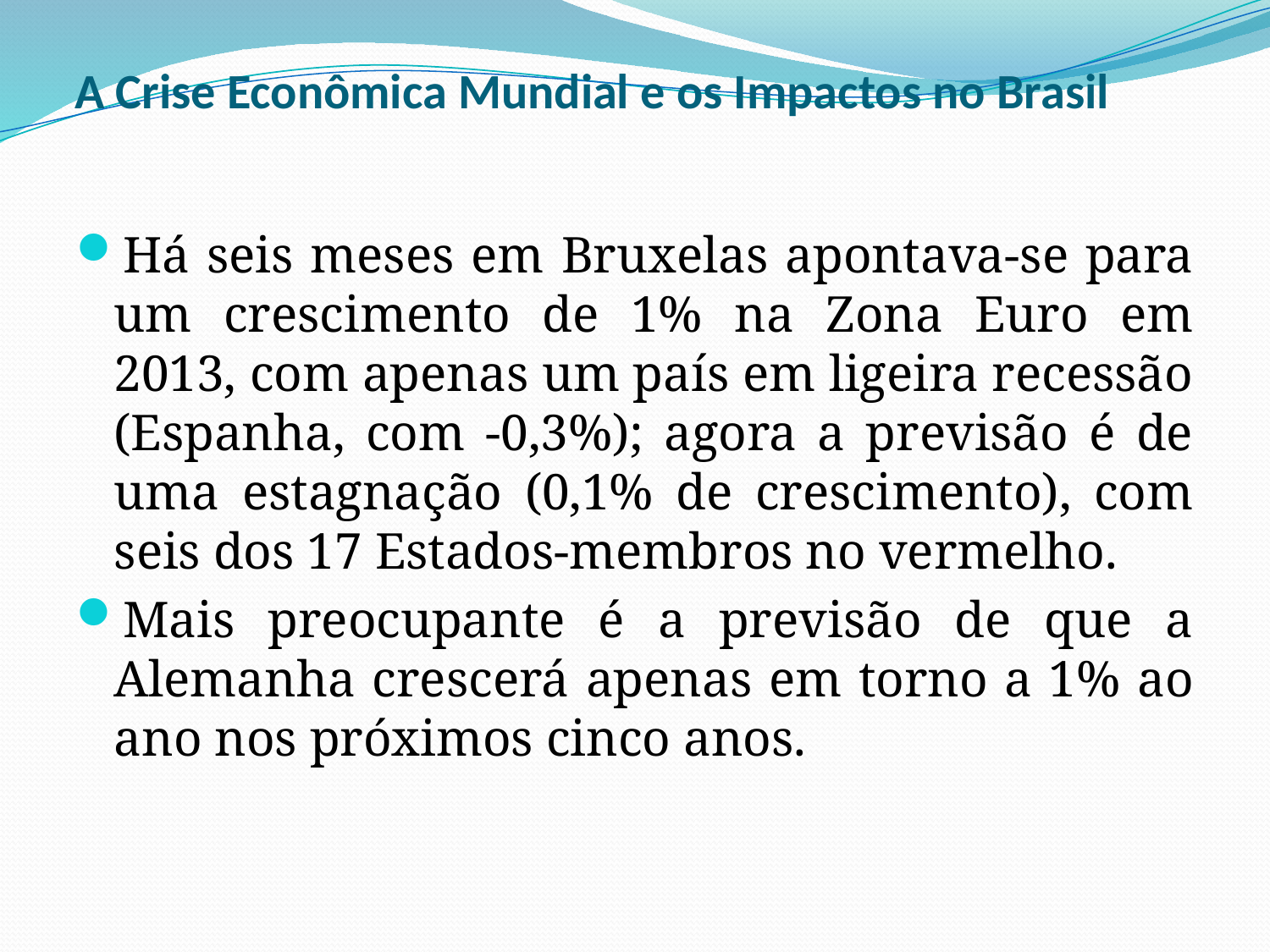

# A Crise Econômica Mundial e os Impactos no Brasil

Há seis meses em Bruxelas apontava-se para um crescimento de 1% na Zona Euro em 2013, com apenas um país em ligeira recessão (Espanha, com -0,3%); agora a previsão é de uma estagnação (0,1% de crescimento), com seis dos 17 Estados-membros no vermelho.
Mais preocupante é a previsão de que a Alemanha crescerá apenas em torno a 1% ao ano nos próximos cinco anos.